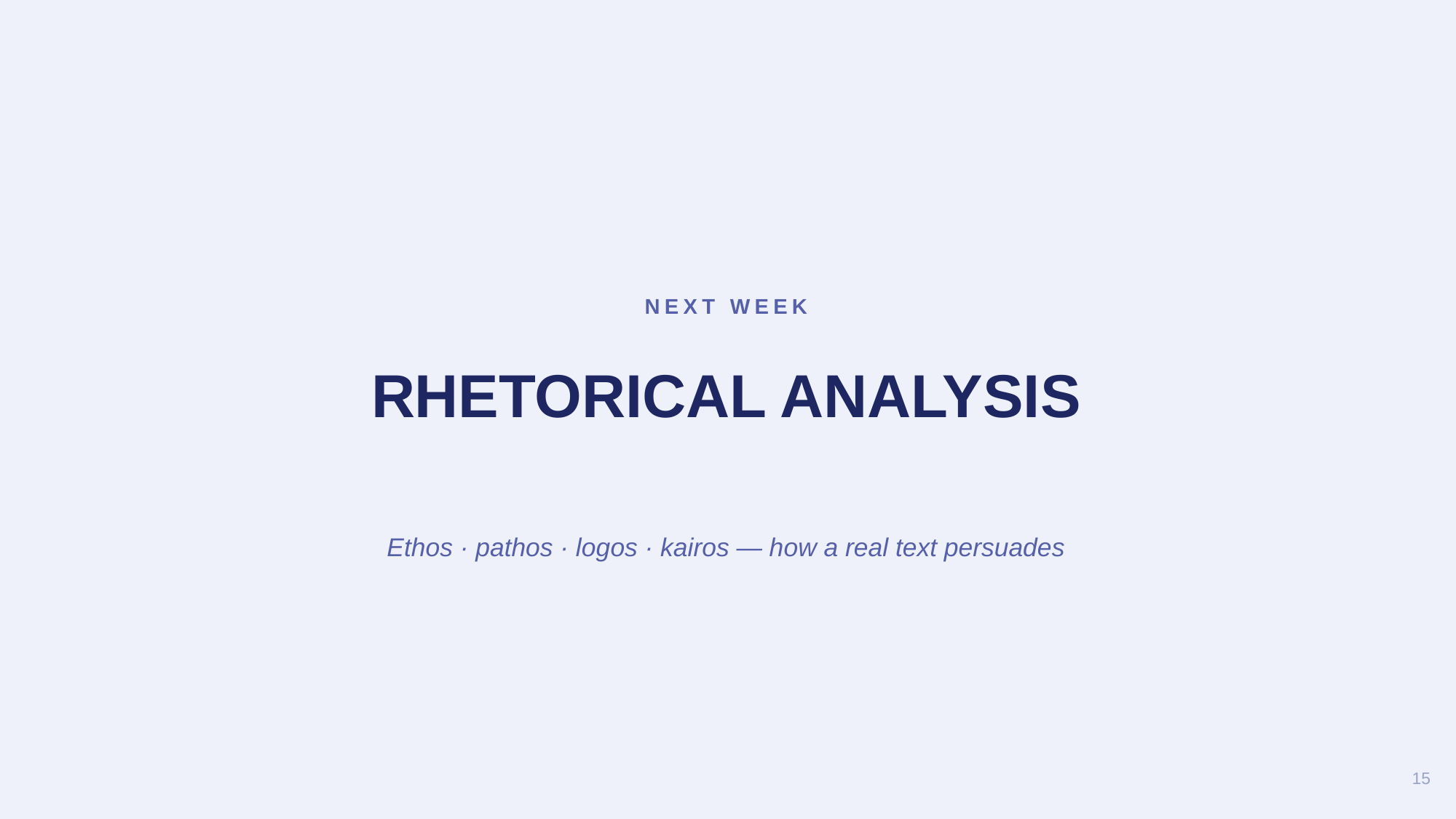

RHETORICAL ANALYSIS
NEXT WEEK
Ethos · pathos · logos · kairos — how a real text persuades
15